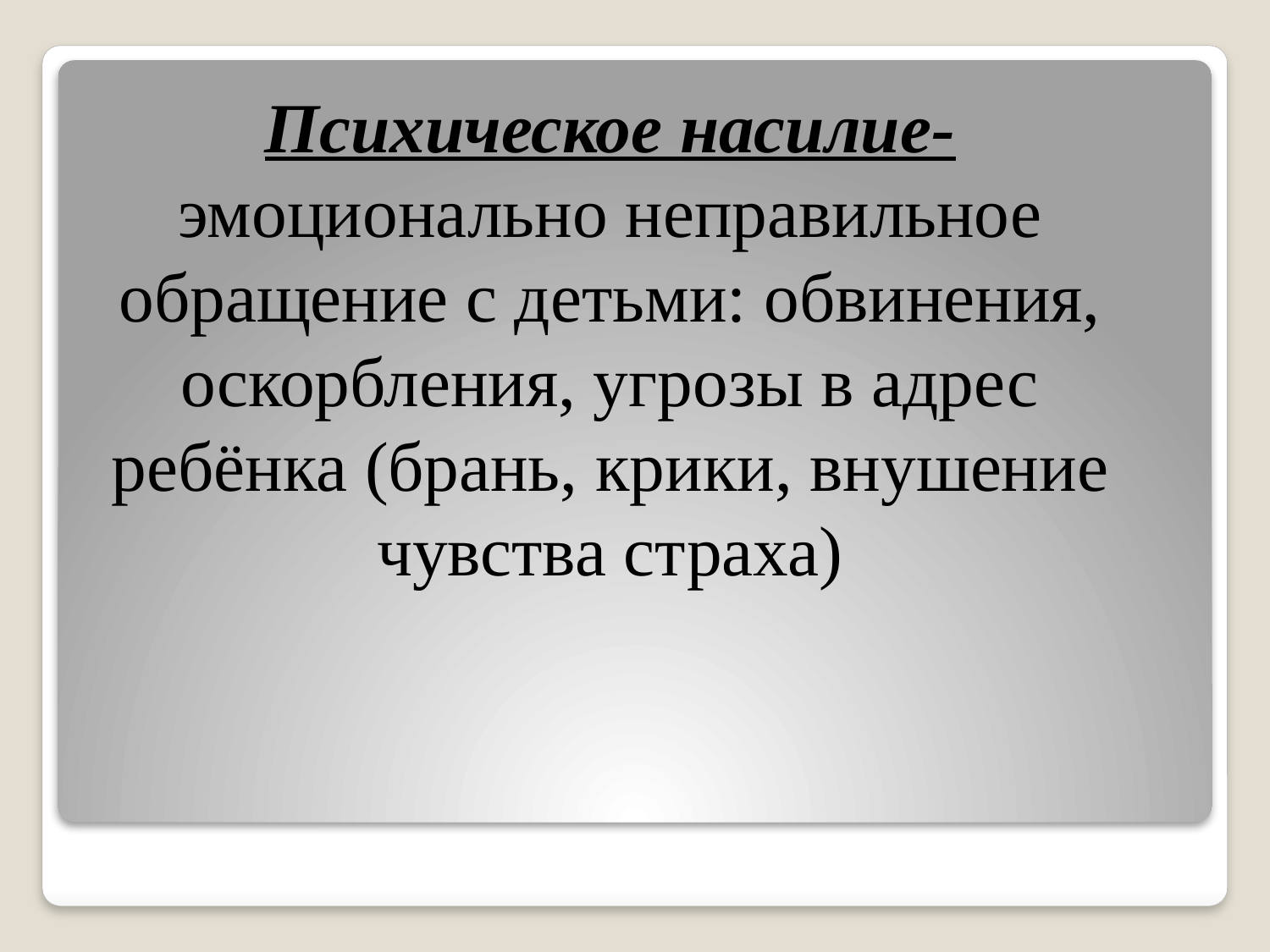

Психическое насилие- эмоционально неправильное обращение с детьми: обвинения, оскорбления, угрозы в адрес ребёнка (брань, крики, внушение чувства страха)